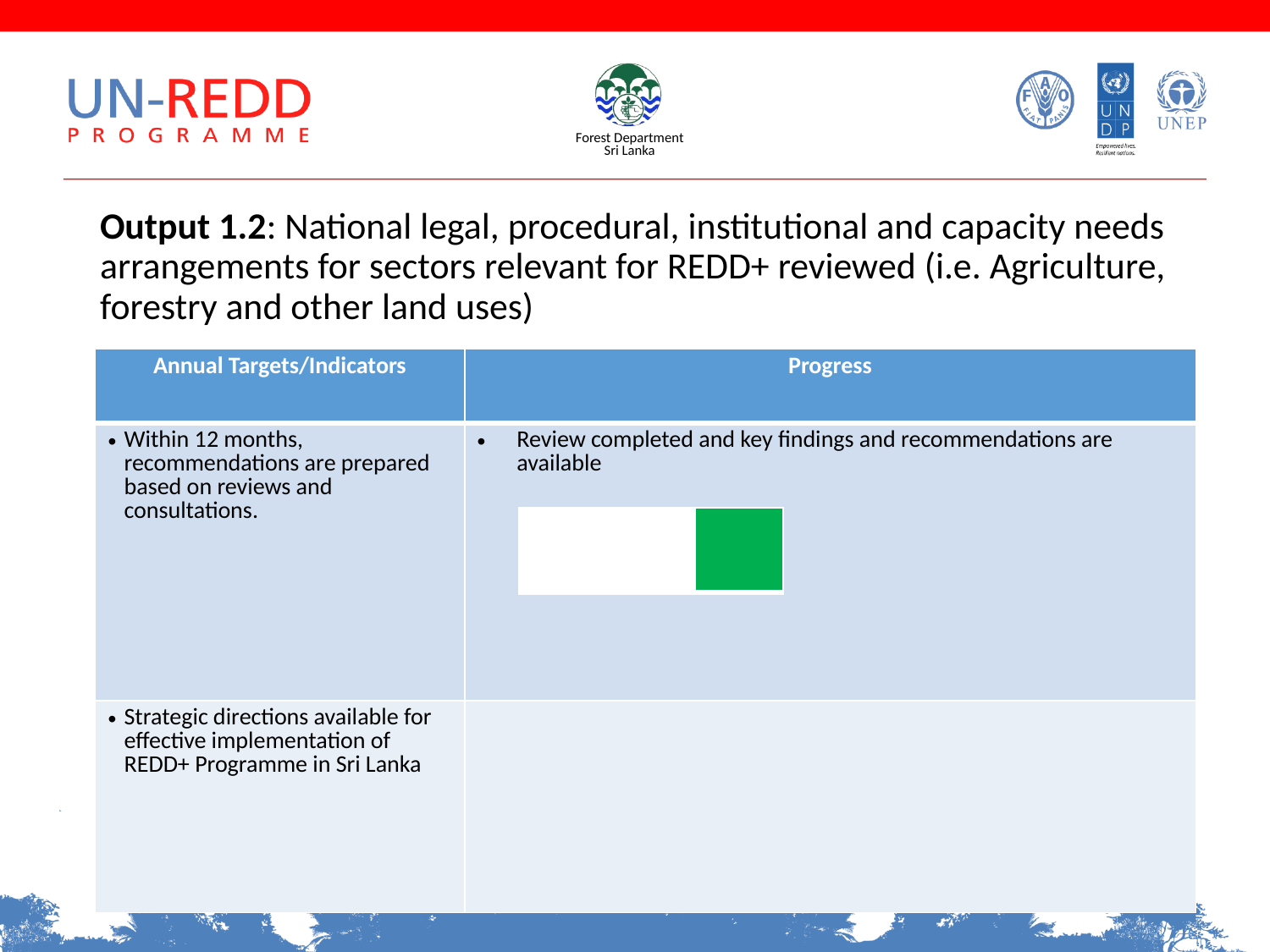

Output 1.2: National legal, procedural, institutional and capacity needs arrangements for sectors relevant for REDD+ reviewed (i.e. Agriculture, forestry and other land uses)
| Annual Targets/Indicators | Progress |
| --- | --- |
| Within 12 months, recommendations are prepared based on reviews and consultations. | Review completed and key findings and recommendations are available |
| Strategic directions available for effective implementation of REDD+ Programme in Sri Lanka |  |
|  |  |  |
| --- | --- | --- |